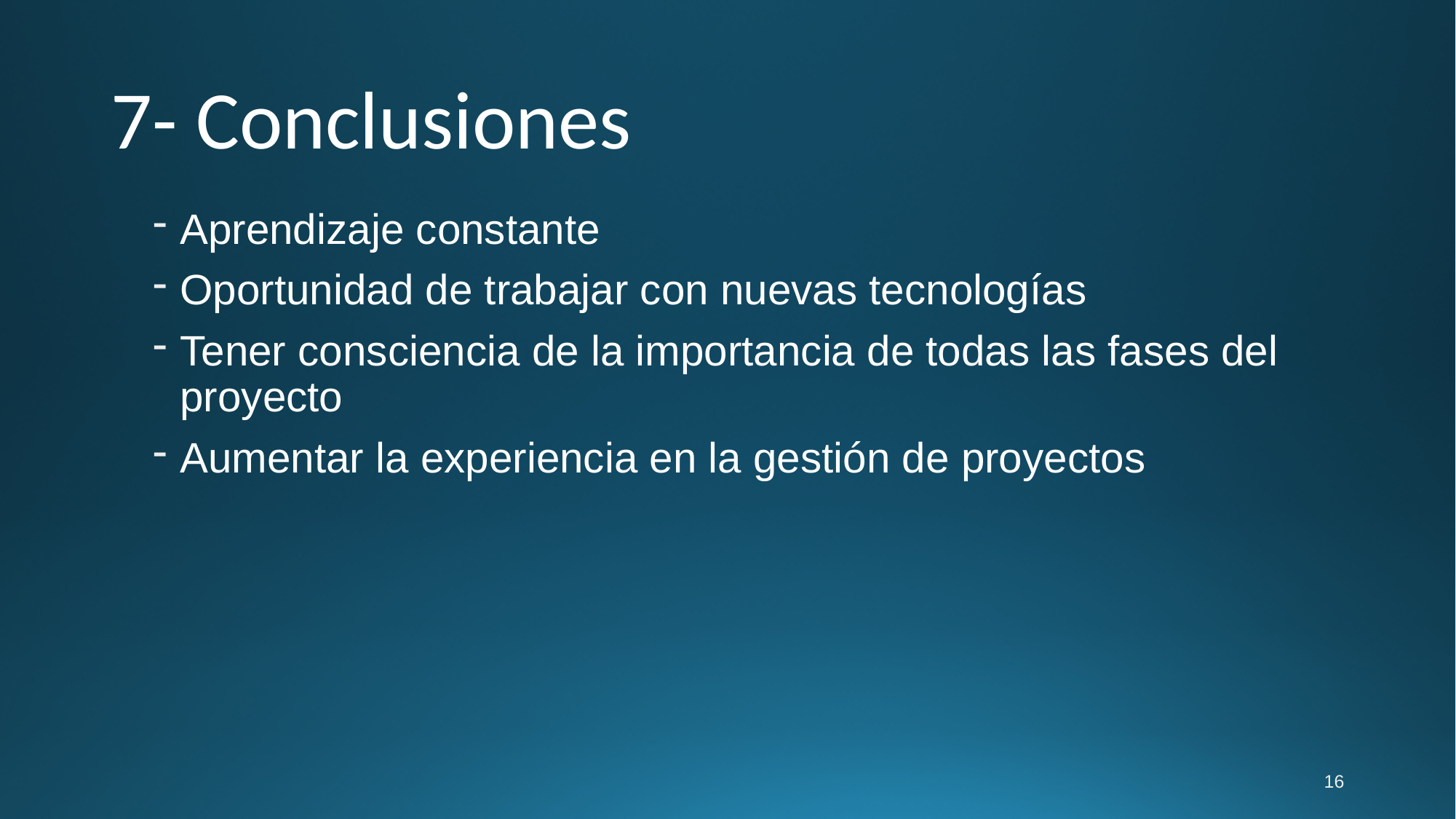

# 7- Conclusiones
Aprendizaje constante
Oportunidad de trabajar con nuevas tecnologías
Tener consciencia de la importancia de todas las fases del proyecto
Aumentar la experiencia en la gestión de proyectos
16